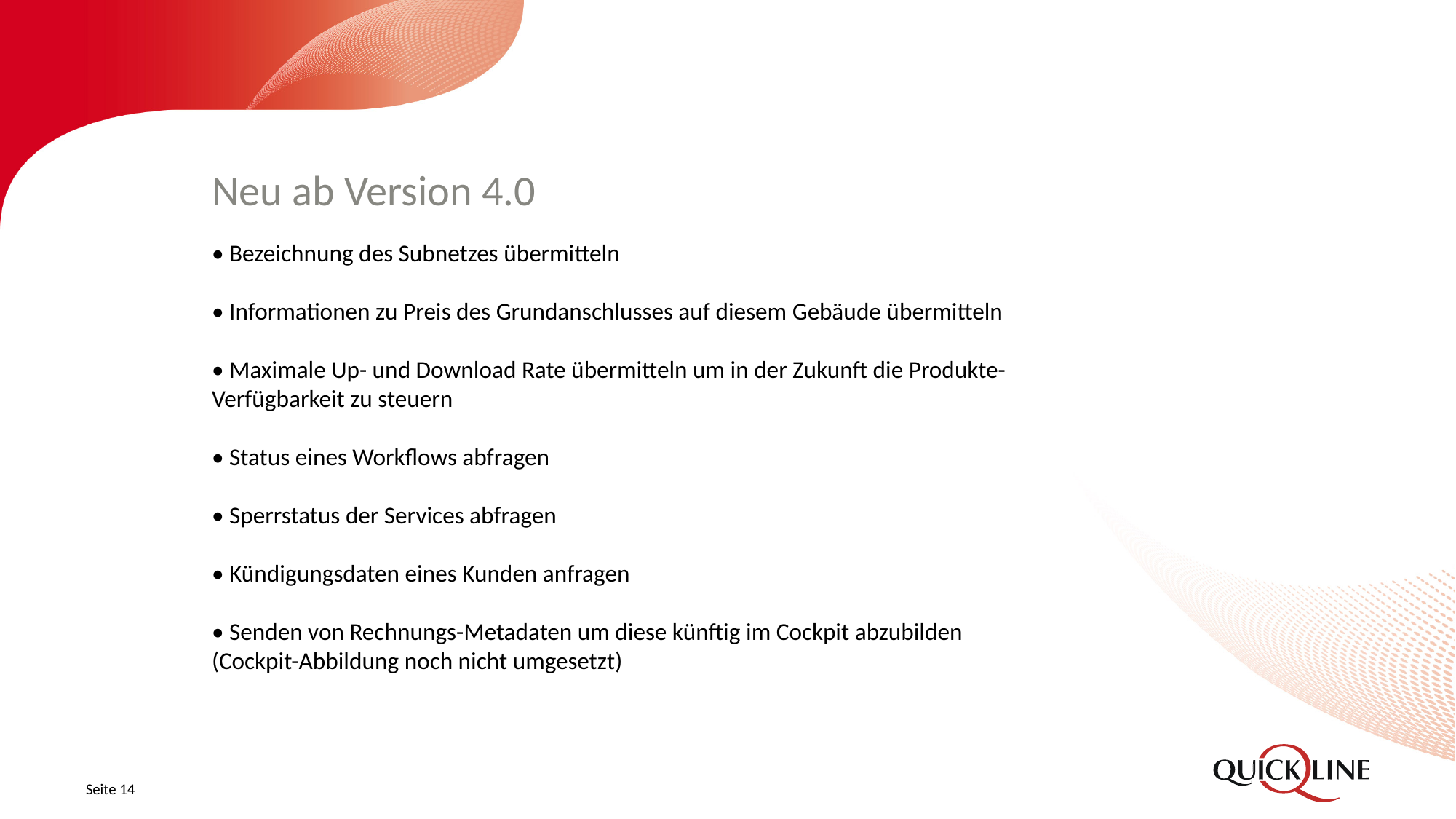

# Neu ab Version 4.0
• Bezeichnung des Subnetzes übermitteln
• Informationen zu Preis des Grundanschlusses auf diesem Gebäude übermitteln
• Maximale Up- und Download Rate übermitteln um in der Zukunft die Produkte-Verfügbarkeit zu steuern
• Status eines Workflows abfragen
• Sperrstatus der Services abfragen
• Kündigungsdaten eines Kunden anfragen
• Senden von Rechnungs-Metadaten um diese künftig im Cockpit abzubilden (Cockpit-Abbildung noch nicht umgesetzt)
Seite 14